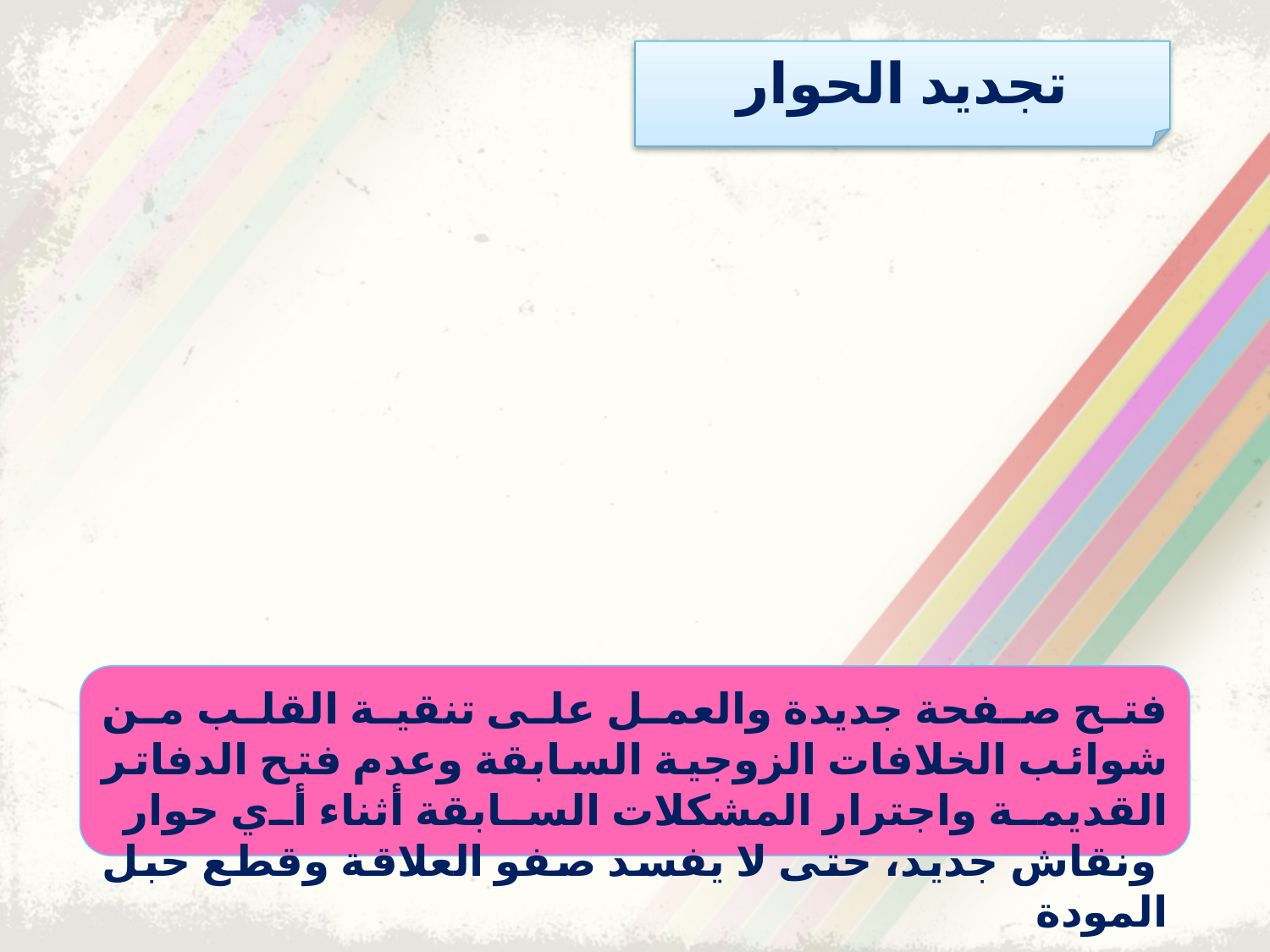

تجديد الحوار
فتح صفحة جديدة والعمل على تنقية القلب من شوائب الخلافات الزوجية السابقة وعدم فتح الدفاتر القديمة واجترار المشكلات السابقة أثناء أي حوار
 	ونقاش جديد، حتى لا يفسد صفو العلاقة وقطع حبل المودة